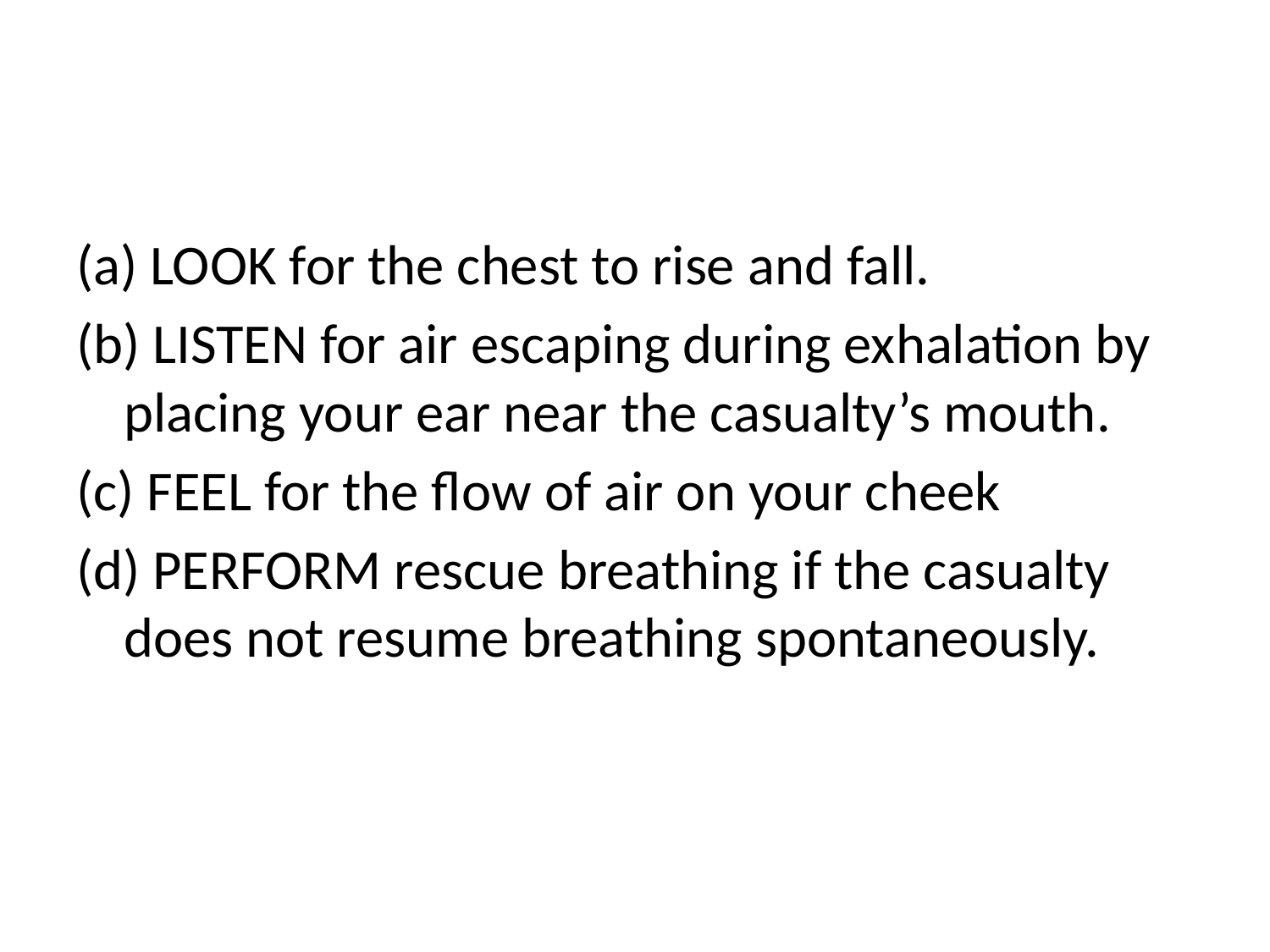

#
(a) LOOK for the chest to rise and fall.
(b) LISTEN for air escaping during exhalation by placing your ear near the casualty’s mouth.
(c) FEEL for the flow of air on your cheek
(d) PERFORM rescue breathing if the casualty does not resume breathing spontaneously.